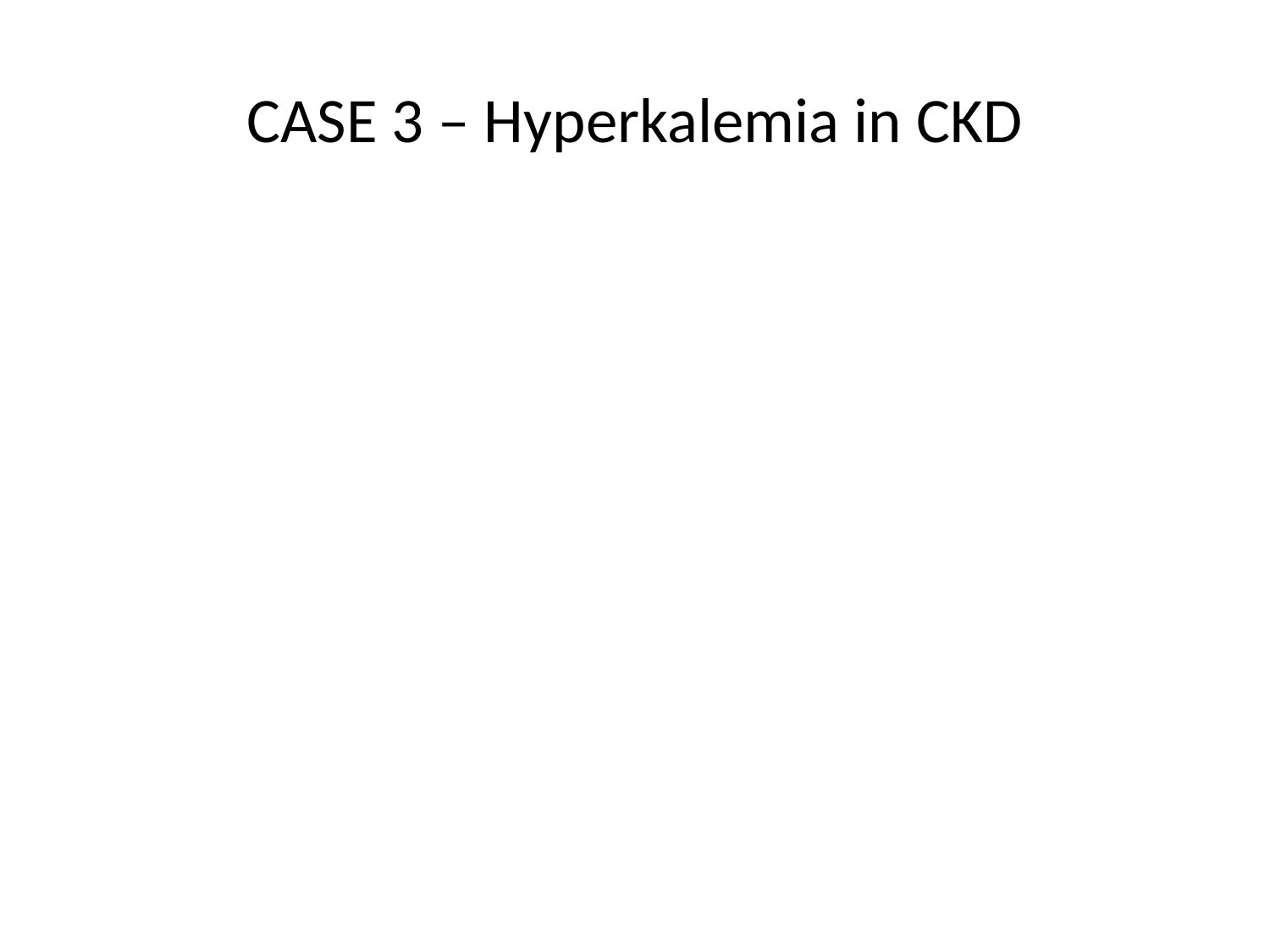

# CASE 3 – Hyperkalemia in CKD